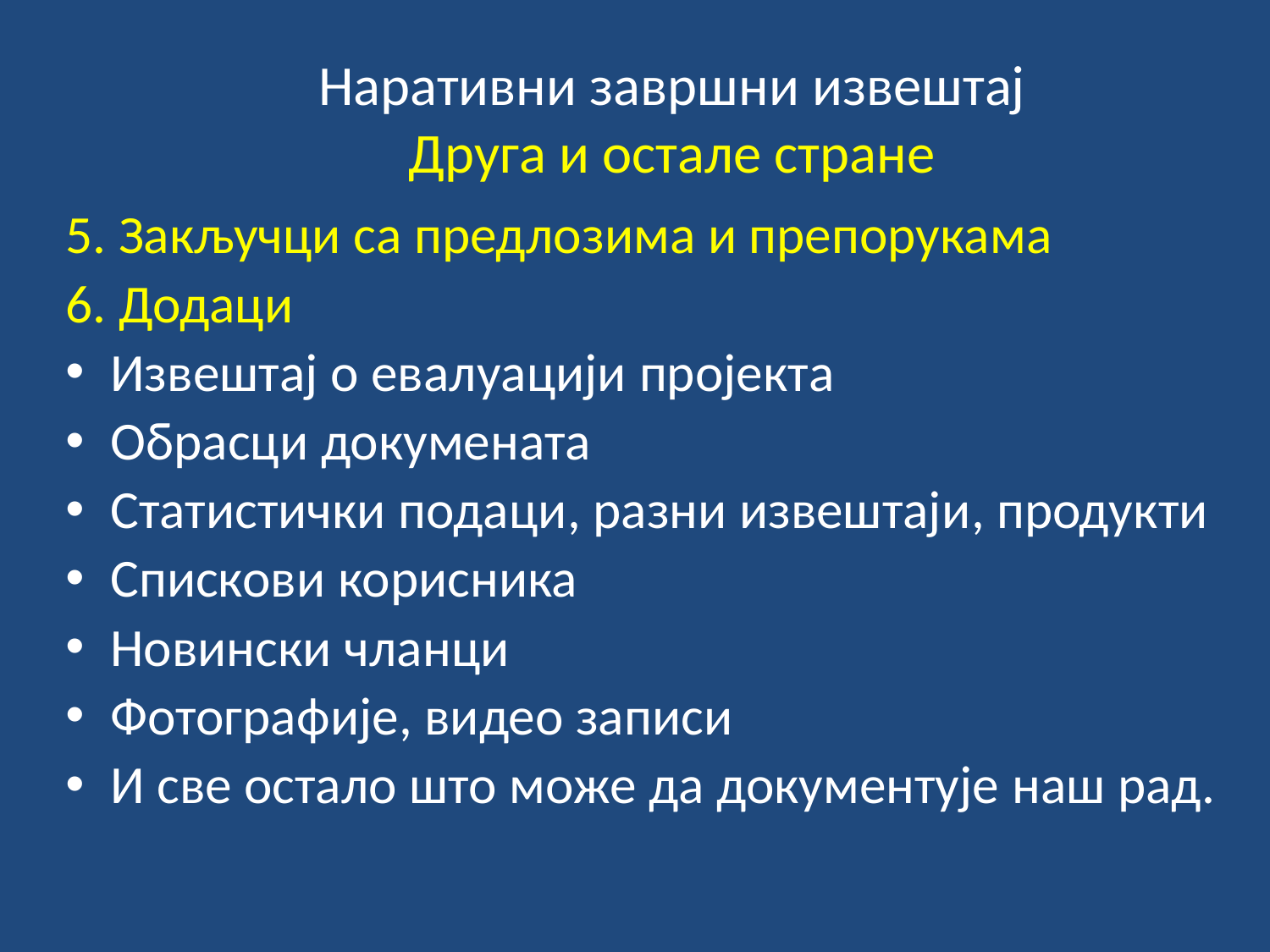

# Наративни завршни извештај Друга и остале стране
5. Закључци са предлозима и препорукама
6. Додаци
Извештај о евалуацији пројекта
Обрасци докумената
Статистички подаци, разни извештаји, продукти
Спискови корисника
Новински чланци
Фотографије, видео записи
И све остало што може да документује наш рад.